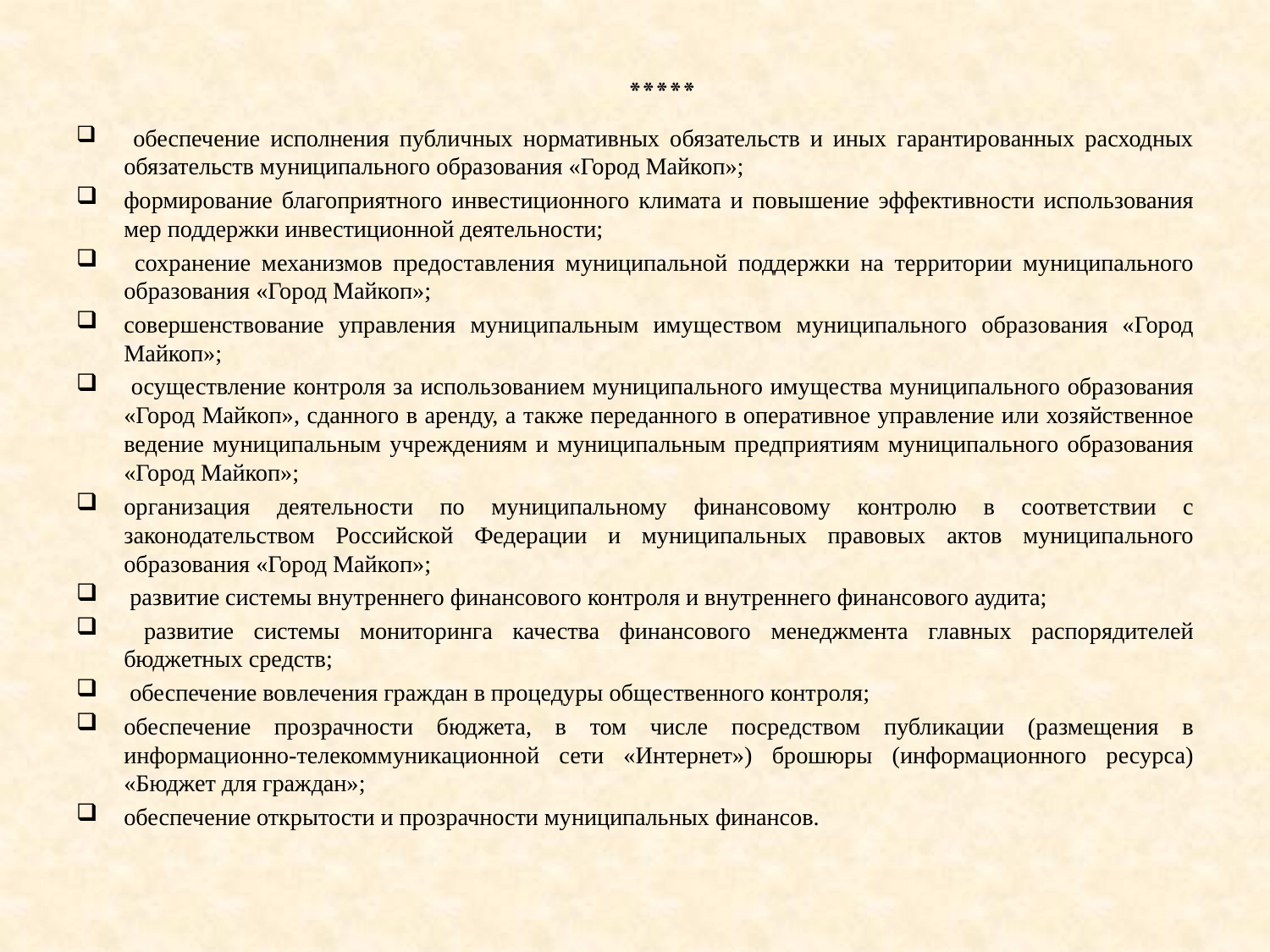

#
*****
 обеспечение исполнения публичных нормативных обязательств и иных гарантированных расходных обязательств муниципального образования «Город Майкоп»;
формирование благоприятного инвестиционного климата и повышение эффективности использования мер поддержки инвестиционной деятельности;
 сохранение механизмов предоставления муниципальной поддержки на территории муниципального образования «Город Майкоп»;
совершенствование управления муниципальным имуществом муниципального образования «Город Майкоп»;
 осуществление контроля за использованием муниципального имущества муниципального образования «Город Майкоп», сданного в аренду, а также переданного в оперативное управление или хозяйственное ведение муниципальным учреждениям и муниципальным предприятиям муниципального образования «Город Майкоп»;
организация деятельности по муниципальному финансовому контролю в соответствии с законодательством Российской Федерации и муниципальных правовых актов муниципального образования «Город Майкоп»;
 развитие системы внутреннего финансового контроля и внутреннего финансового аудита;
 развитие системы мониторинга качества финансового менеджмента главных распорядителей бюджетных средств;
 обеспечение вовлечения граждан в процедуры общественного контроля;
обеспечение прозрачности бюджета, в том числе посредством публикации (размещения в информационно-телекоммуникационной сети «Интернет») брошюры (информационного ресурса) «Бюджет для граждан»;
обеспечение открытости и прозрачности муниципальных финансов.